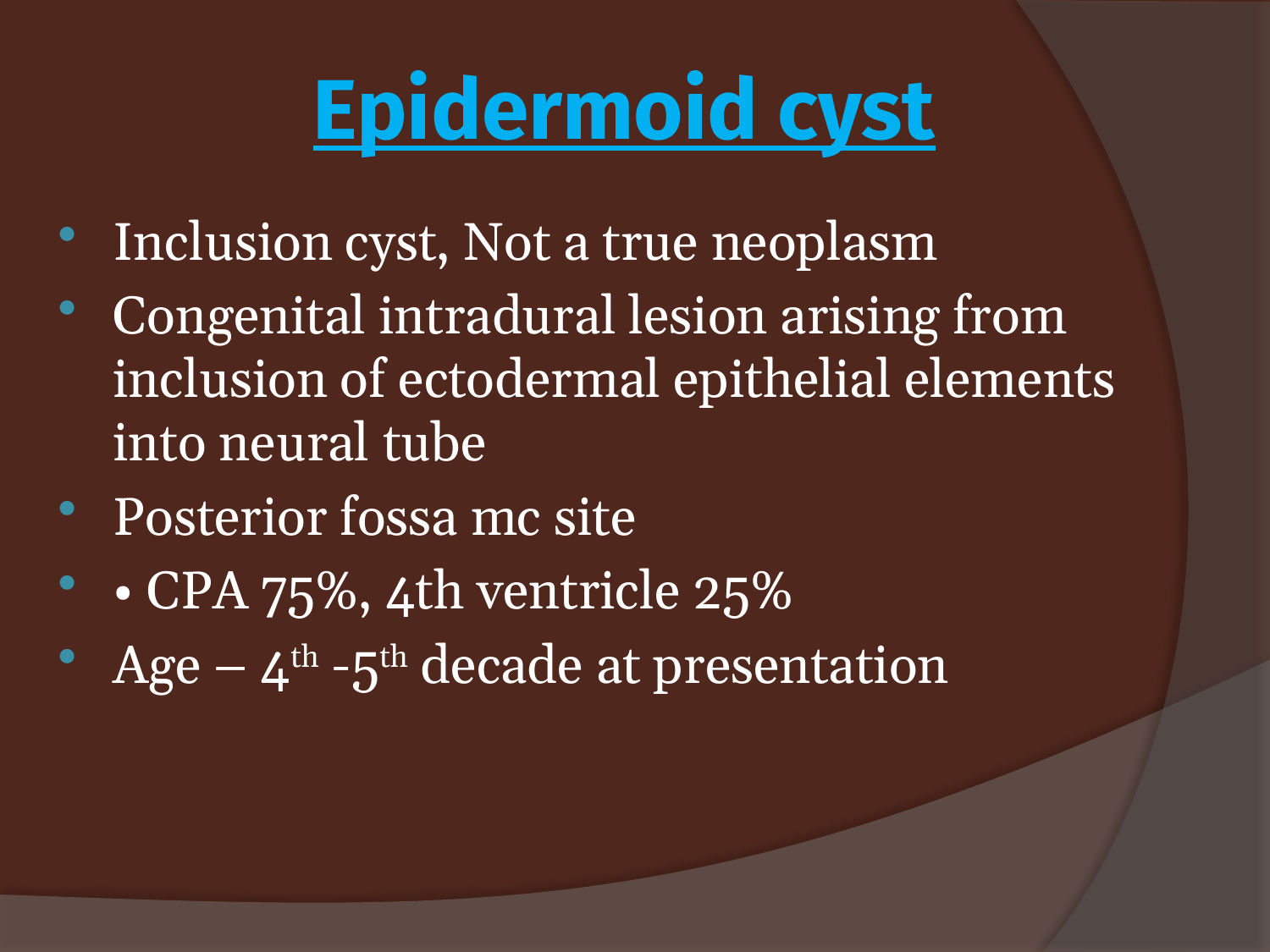

# Epidermoid cyst
Inclusion cyst, Not a true neoplasm
Congenital intradural lesion arising from inclusion of ectodermal epithelial elements into neural tube
Posterior fossa mc site
• CPA 75%, 4th ventricle 25%
Age – 4th -5th decade at presentation